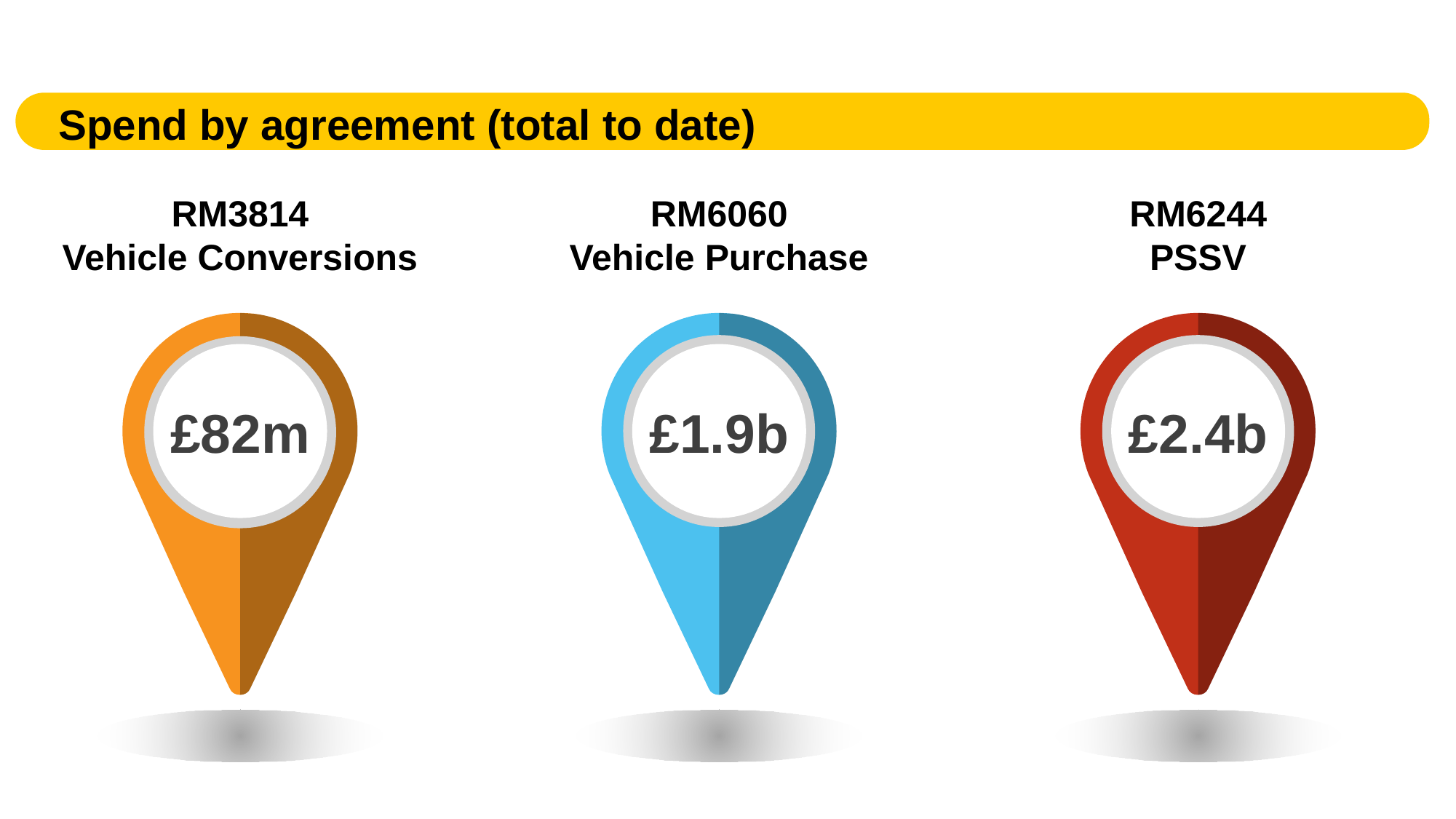

Spend by agreement (total to date)

RM3814
Vehicle Conversions
RM6060
Vehicle Purchase
RM6244
PSSV

£82m

£1.9b

£2.4b